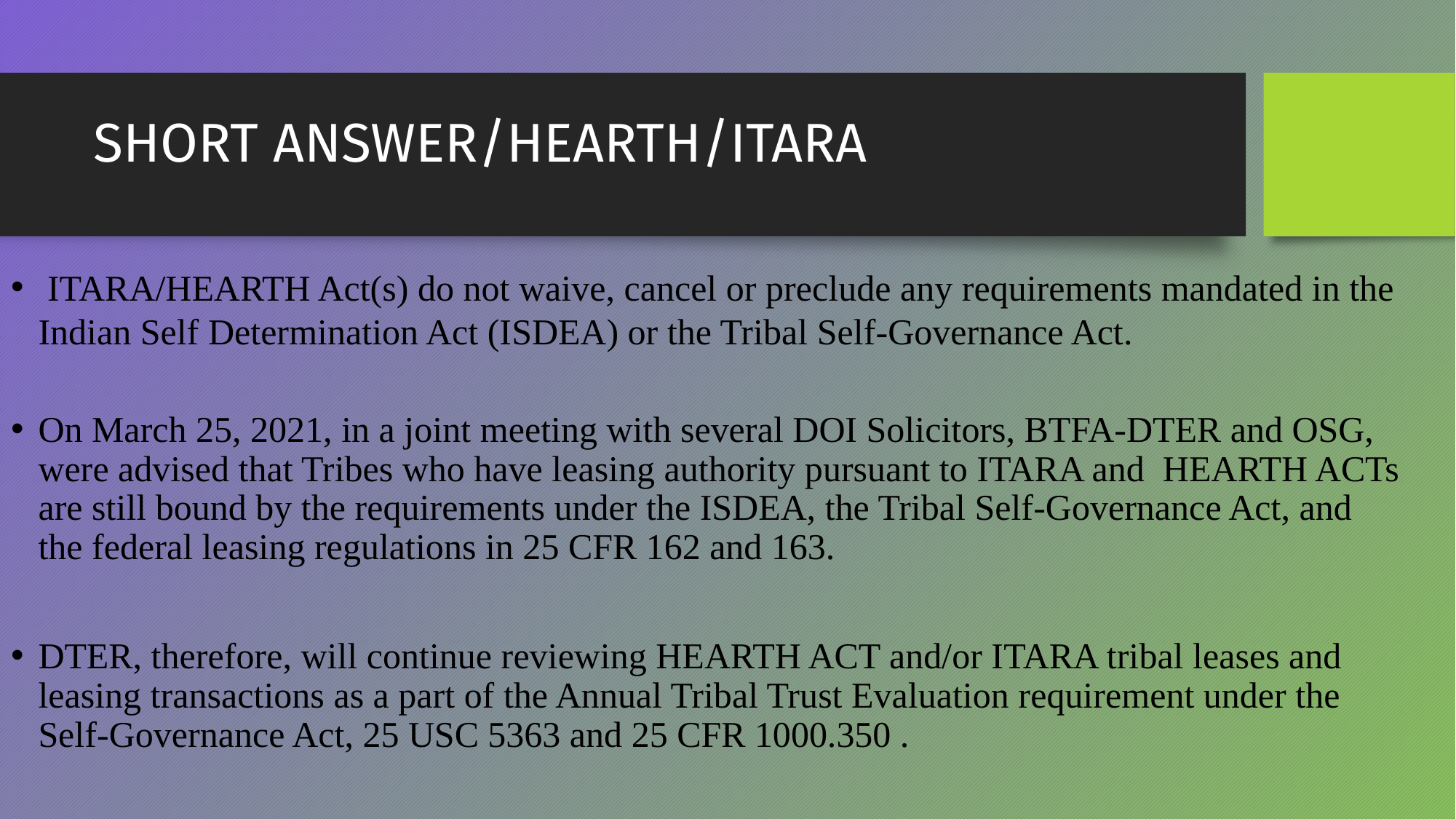

# SHORT ANSWER/HEARTH/ITARA

 ITARA/HEARTH Act(s) do not waive, cancel or preclude any requirements mandated in the Indian Self Determination Act (ISDEA) or the Tribal Self-Governance Act.

On March 25, 2021, in a joint meeting with several DOI Solicitors, BTFA-DTER and OSG, were advised that Tribes who have leasing authority pursuant to ITARA and  HEARTH ACTs are still bound by the requirements under the ISDEA, the Tribal Self-Governance Act, and the federal leasing regulations in 25 CFR 162 and 163.

DTER, therefore, will continue reviewing HEARTH ACT and/or ITARA tribal leases and leasing transactions as a part of the Annual Tribal Trust Evaluation requirement under the Self-Governance Act, 25 USC 5363 and 25 CFR 1000.350 .

.